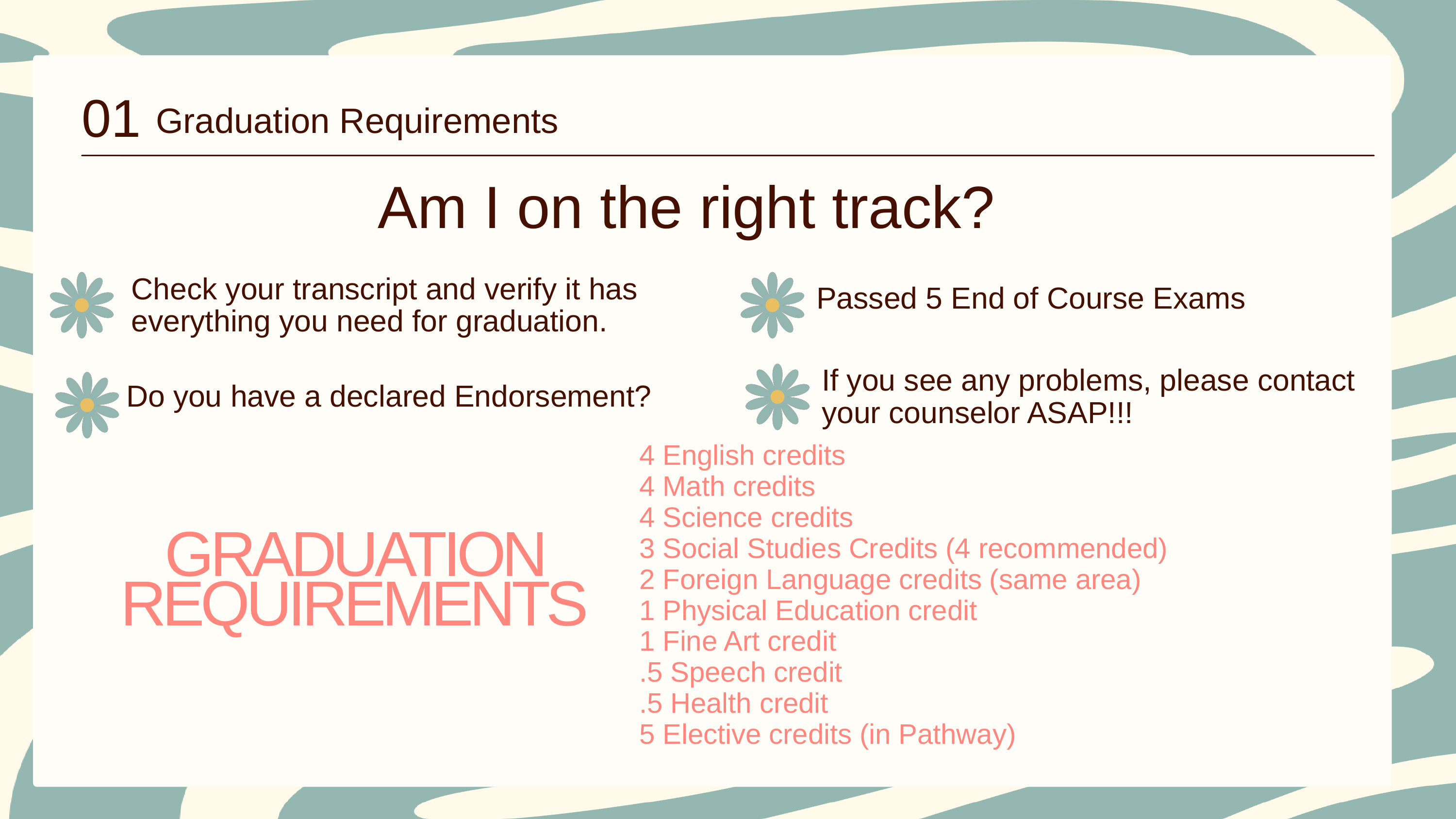

01
Graduation Requirements

Am I on the right track?

Check your transcript and verify it has everything you need for graduation.
Passed 5 End of Course Exams

If you see any problems, please contact your counselor ASAP!!!
Do you have a declared Endorsement?
4 English credits
4 Math credits
4 Science credits
3 Social Studies Credits (4 recommended)
2 Foreign Language credits (same area)
1 Physical Education credit
1 Fine Art credit
.5 Speech credit
.5 Health credit
5 Elective credits (in Pathway)

GRADUATION REQUIREMENTS